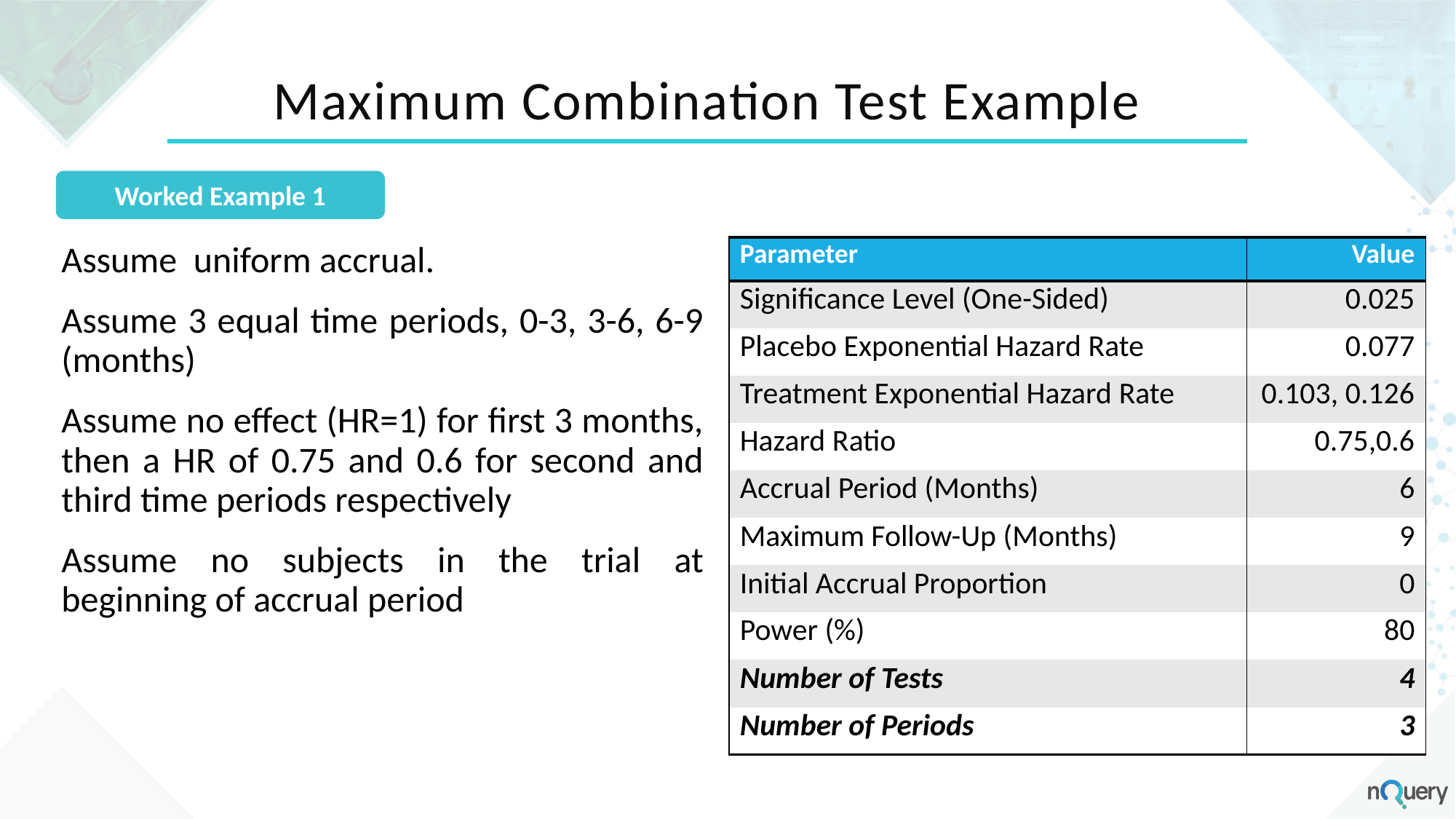

Maximum Combination Test Example
Worked Example 1
Assume  uniform accrual.
Assume 3 equal time periods, 0-3, 3-6, 6-9 (months)
Assume no effect (HR=1) for first 3 months, then a HR of 0.75 and 0.6 for second and third time periods respectively
Assume no subjects in the trial at beginning of accrual period
| Parameter | Value |
| --- | --- |
| Significance Level (One-Sided) | 0.025 |
| Placebo Exponential Hazard Rate | 0.077 |
| Treatment Exponential Hazard Rate | 0.103, 0.126 |
| Hazard Ratio | 0.75,0.6 |
| Accrual Period (Months) | 6 |
| Maximum Follow-Up (Months) | 9 |
| Initial Accrual Proportion | 0 |
| Power (%) | 80 |
| Number of Tests | 4 |
| Number of Periods | 3 |
Source: nejm.org